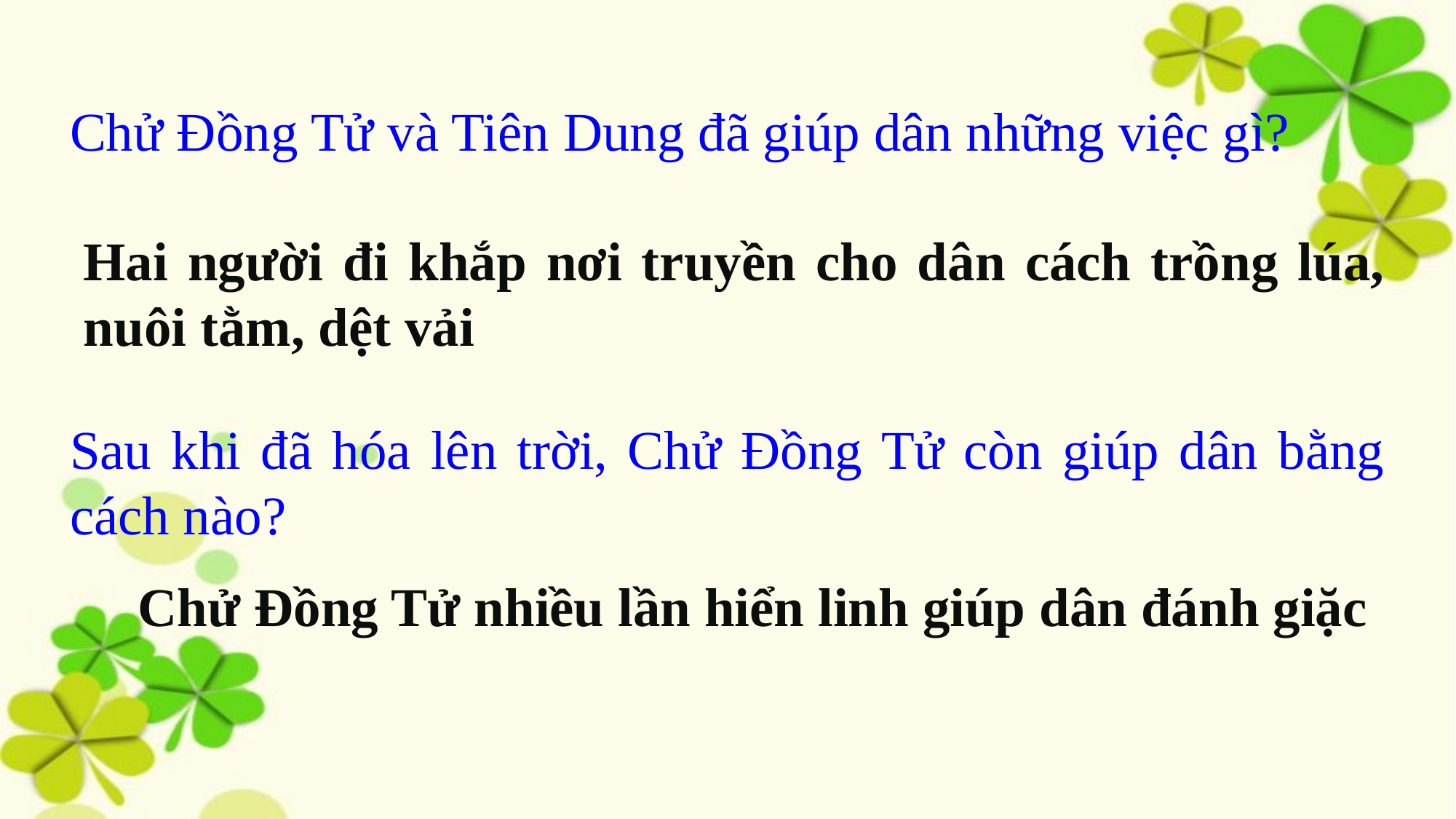

Chử Đồng Tử và Tiên Dung đã giúp dân những việc gì?
Hai người đi khắp nơi truyền cho dân cách trồng lúa, nuôi tằm, dệt vải
Sau khi đã hóa lên trời, Chử Đồng Tử còn giúp dân bằng cách nào?
Chử Đồng Tử nhiều lần hiển linh giúp dân đánh giặc